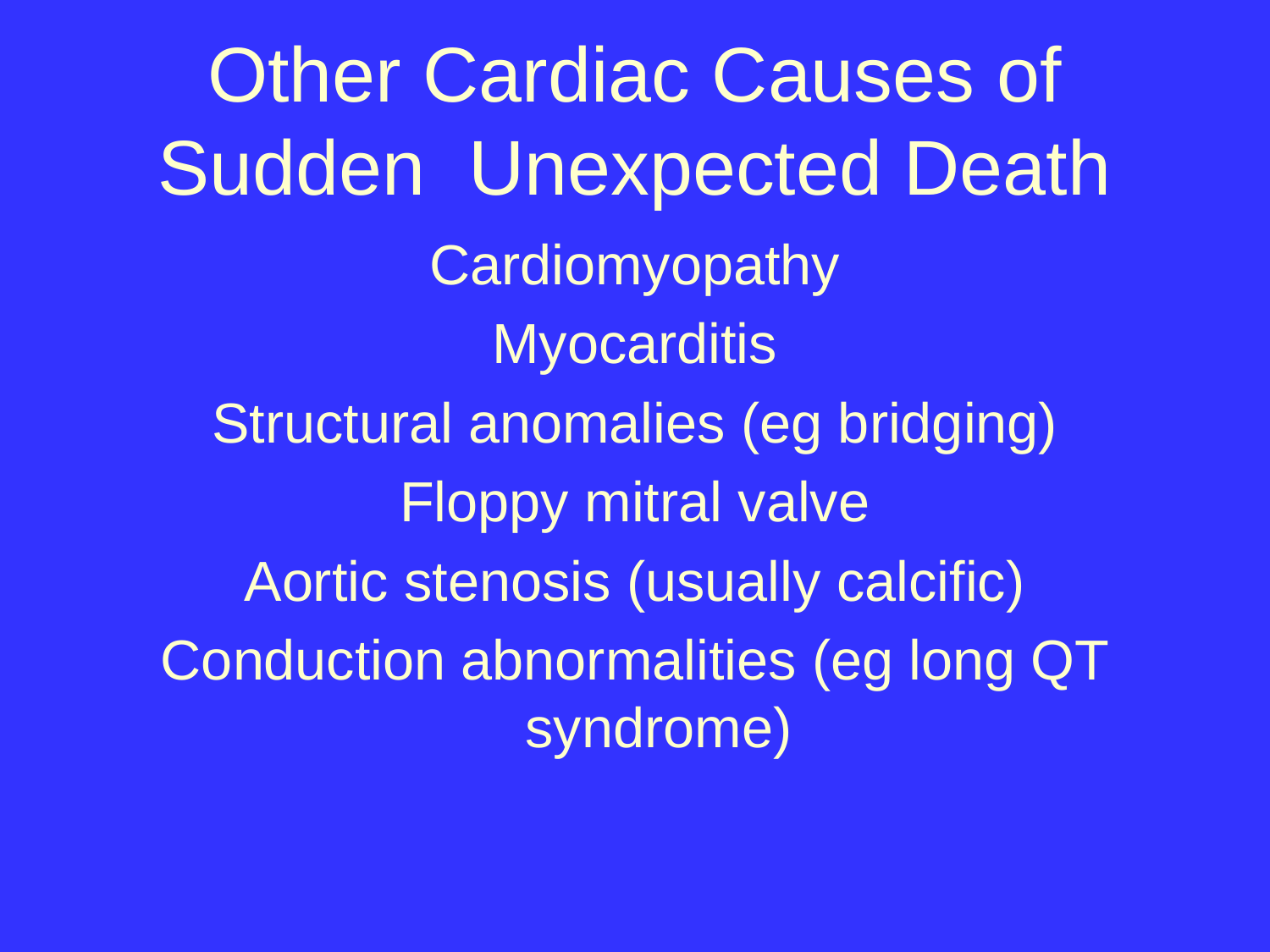

# Other Cardiac Causes of Sudden  Unexpected Death
Cardiomyopathy
Myocarditis
Structural anomalies (eg bridging)
Floppy mitral valve
Aortic stenosis (usually calcific)
Conduction abnormalities (eg long QT syndrome)